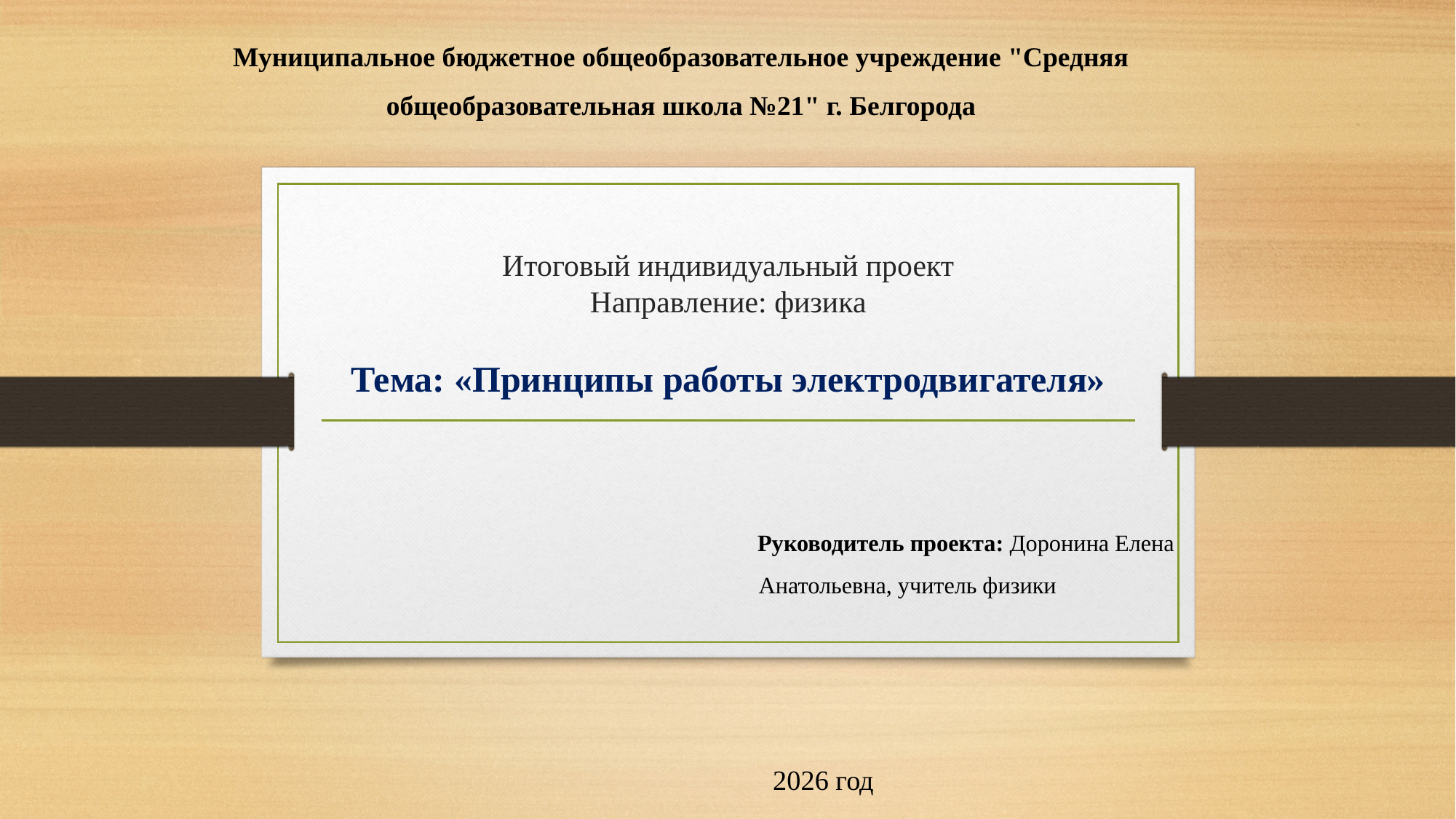

Муниципальное бюджетное общеобразовательное учреждение "Средняя общеобразовательная школа №21" г. Белгорода
# Итоговый индивидуальный проект Направление: физика Тема: «Принципы работы электродвигателя»

                                                 Руководитель проекта: Доронина Елена
                             Анатольевна, учитель физики

2026 год